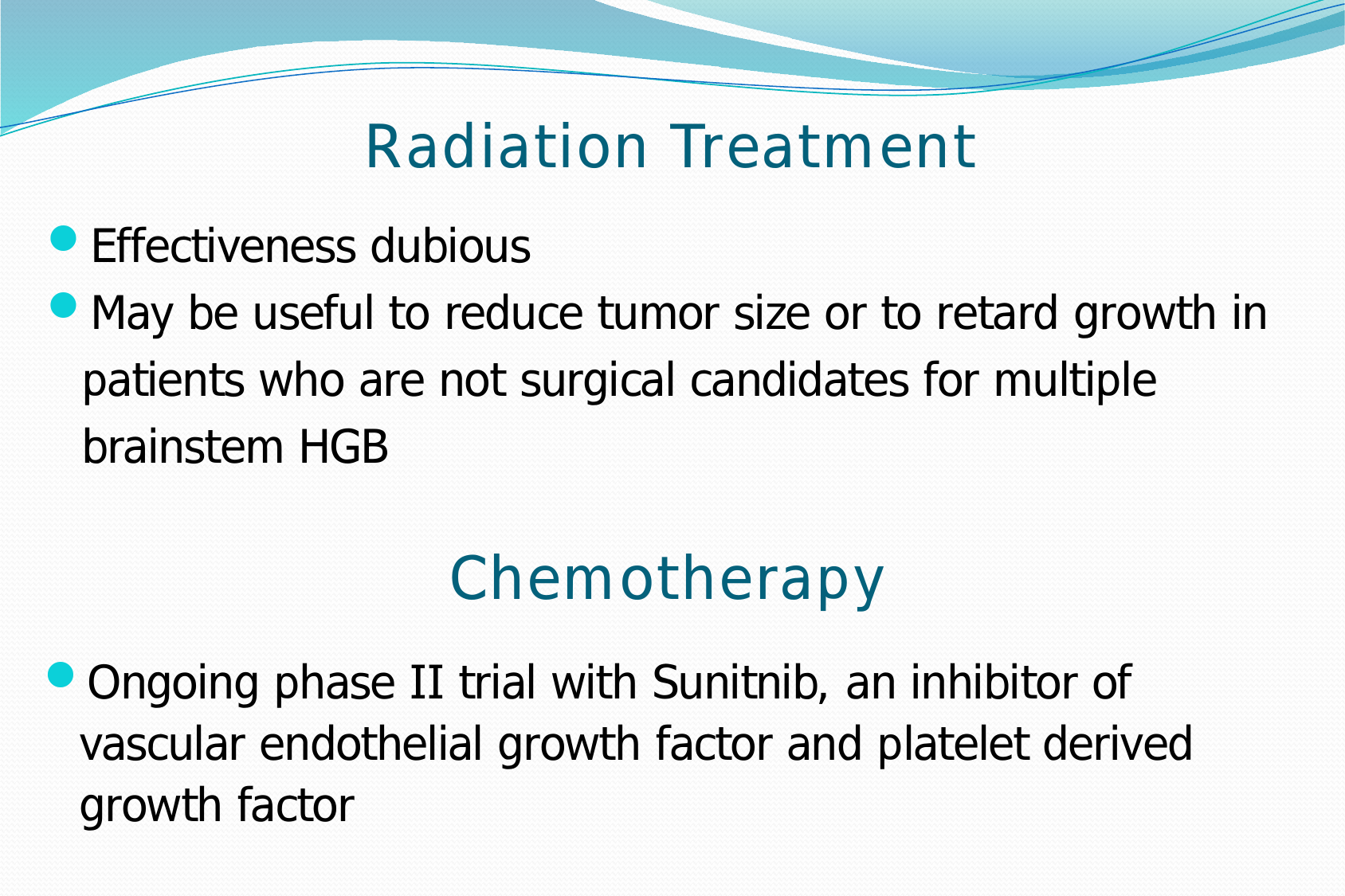

# Radiation Treatment
Effectiveness dubious
May be useful to reduce tumor size or to retard growth in patients who are not surgical candidates for multiple brainstem HGB
Chemotherapy
Ongoing phase II trial with Sunitnib, an inhibitor of vascular endothelial growth factor and platelet derived growth factor